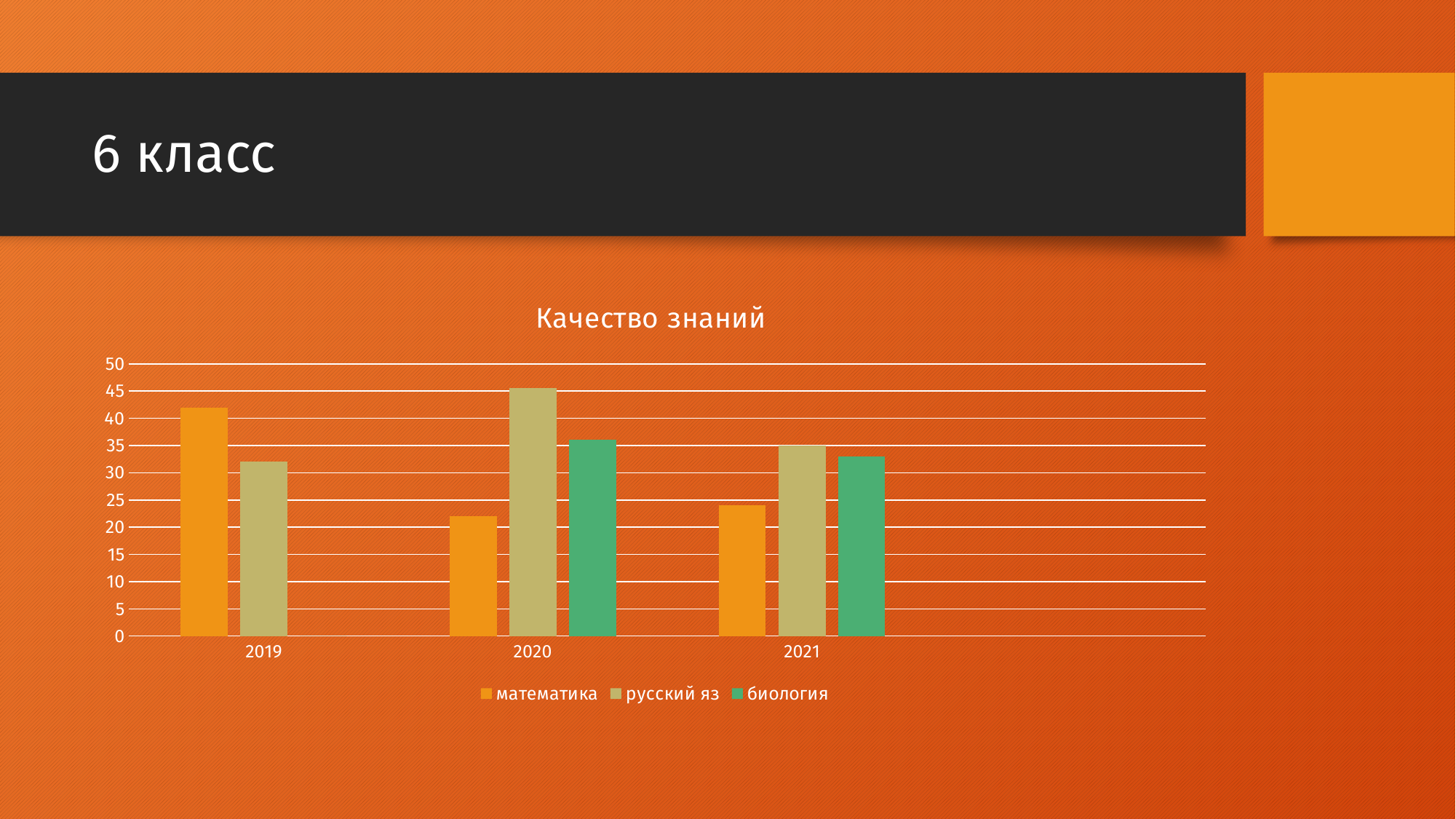

# 6 класс

### Chart: Качество знаний

| Category | математика | русский яз | биология |
|---|---|---|---|
| 2019 | 42.0 | 32.0 | 0.0 |
| 2020 | 22.0 | 45.5 | 36.0 |
| 2021 | 24.0 | 35.0 | 33.0 |
|  | None | None | None |